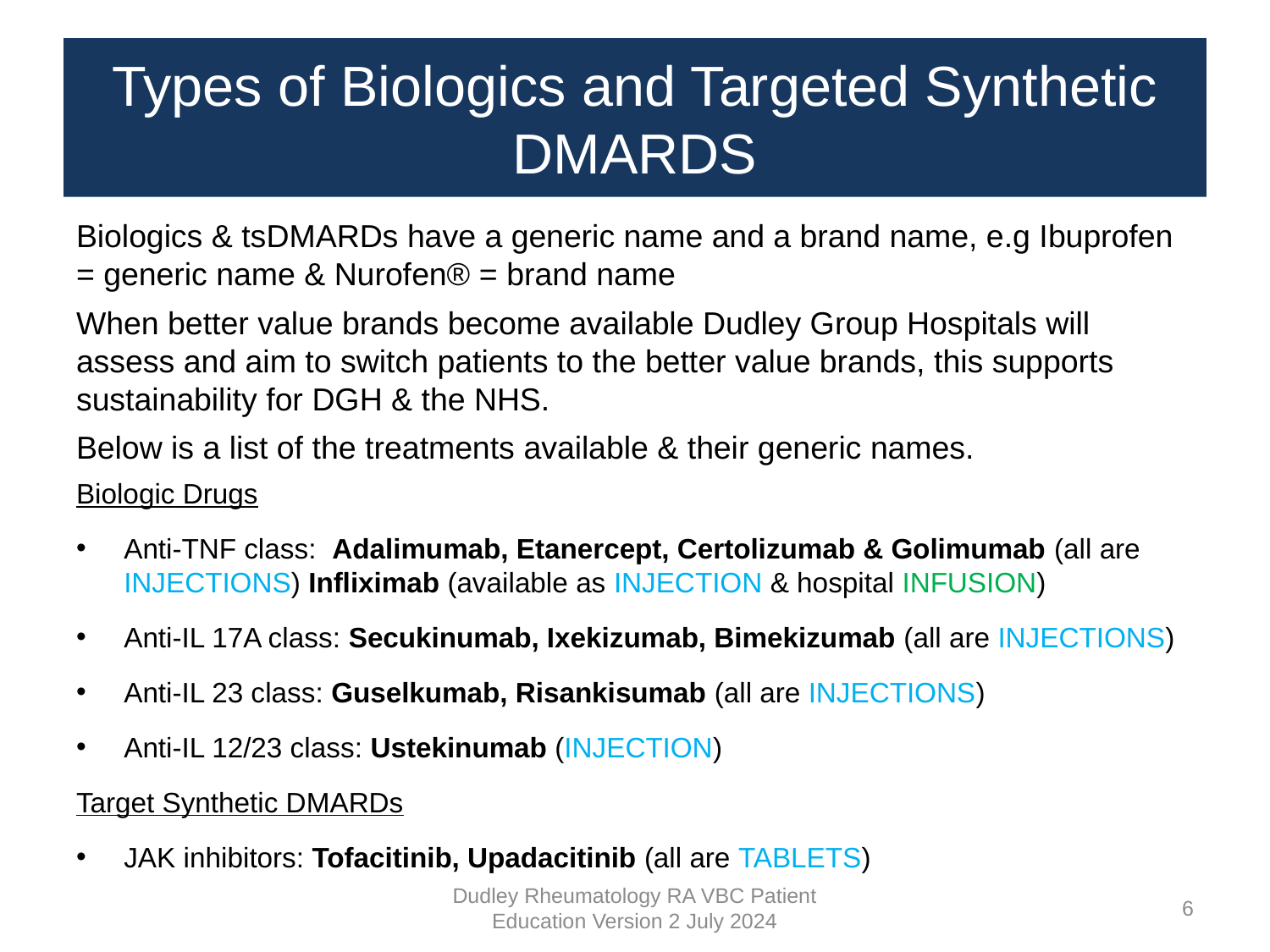

# Types of Biologics and Targeted Synthetic DMARDS
Biologics & tsDMARDs have a generic name and a brand name, e.g Ibuprofen = generic name & Nurofen® = brand name
When better value brands become available Dudley Group Hospitals will assess and aim to switch patients to the better value brands, this supports sustainability for DGH & the NHS.
Below is a list of the treatments available & their generic names.
Biologic Drugs
Anti-TNF class:  Adalimumab, Etanercept, Certolizumab & Golimumab (all are INJECTIONS) Infliximab (available as INJECTION & hospital INFUSION)
Anti-IL 17A class: Secukinumab, Ixekizumab, Bimekizumab (all are INJECTIONS)
Anti-IL 23 class: Guselkumab, Risankisumab (all are INJECTIONS)
Anti-IL 12/23 class: Ustekinumab (INJECTION)
Target Synthetic DMARDs
JAK inhibitors: Tofacitinib, Upadacitinib (all are TABLETS)
Dudley Rheumatology RA VBC Patient Education Version 2 July 2024
6